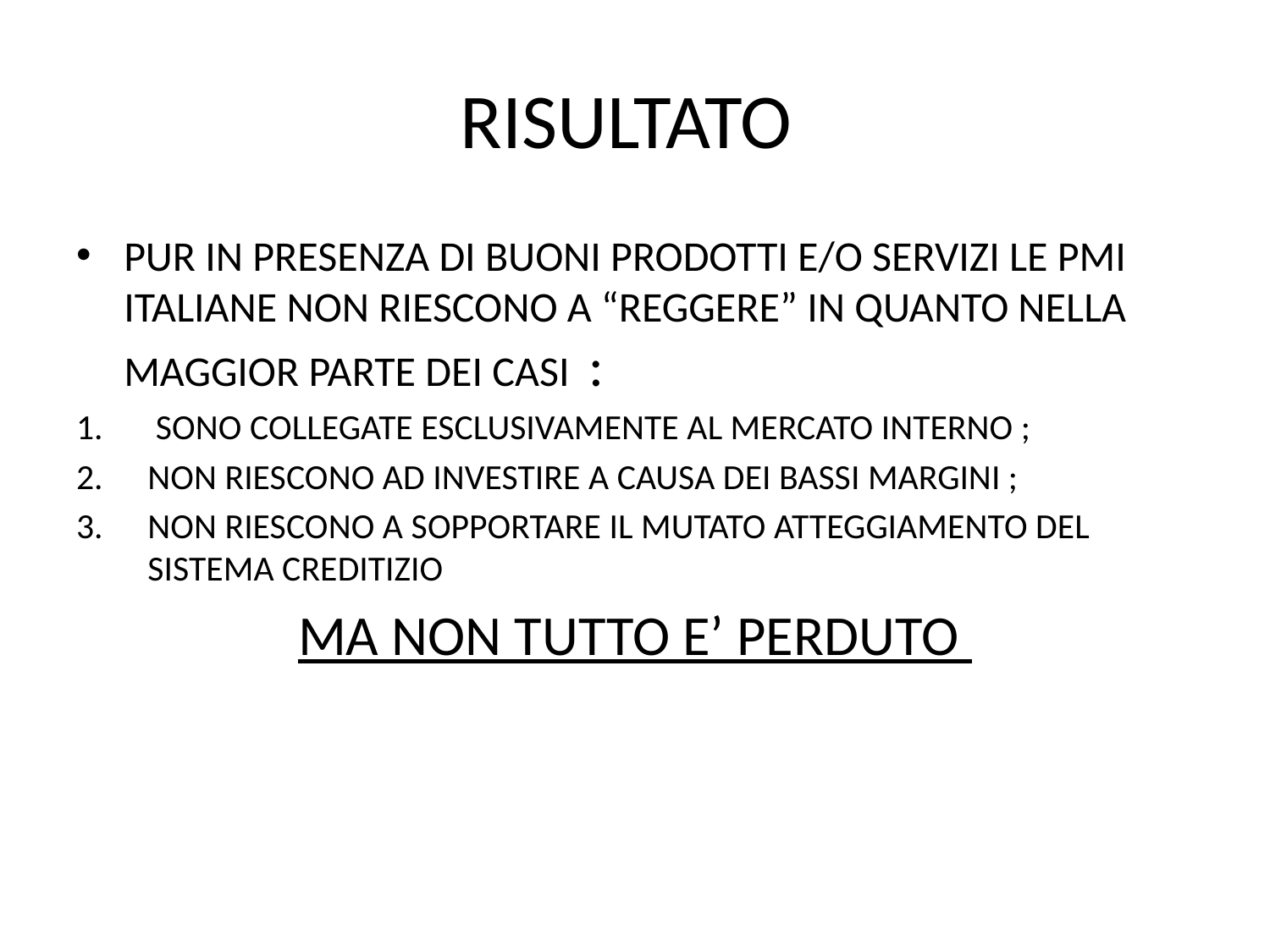

# RISULTATO
PUR IN PRESENZA DI BUONI PRODOTTI E/O SERVIZI LE PMI ITALIANE NON RIESCONO A “REGGERE” IN QUANTO NELLA MAGGIOR PARTE DEI CASI  :
 SONO COLLEGATE ESCLUSIVAMENTE AL MERCATO INTERNO ;
NON RIESCONO AD INVESTIRE A CAUSA DEI BASSI MARGINI ;
NON RIESCONO A SOPPORTARE IL MUTATO ATTEGGIAMENTO DEL SISTEMA CREDITIZIO
MA NON TUTTO E’ PERDUTO